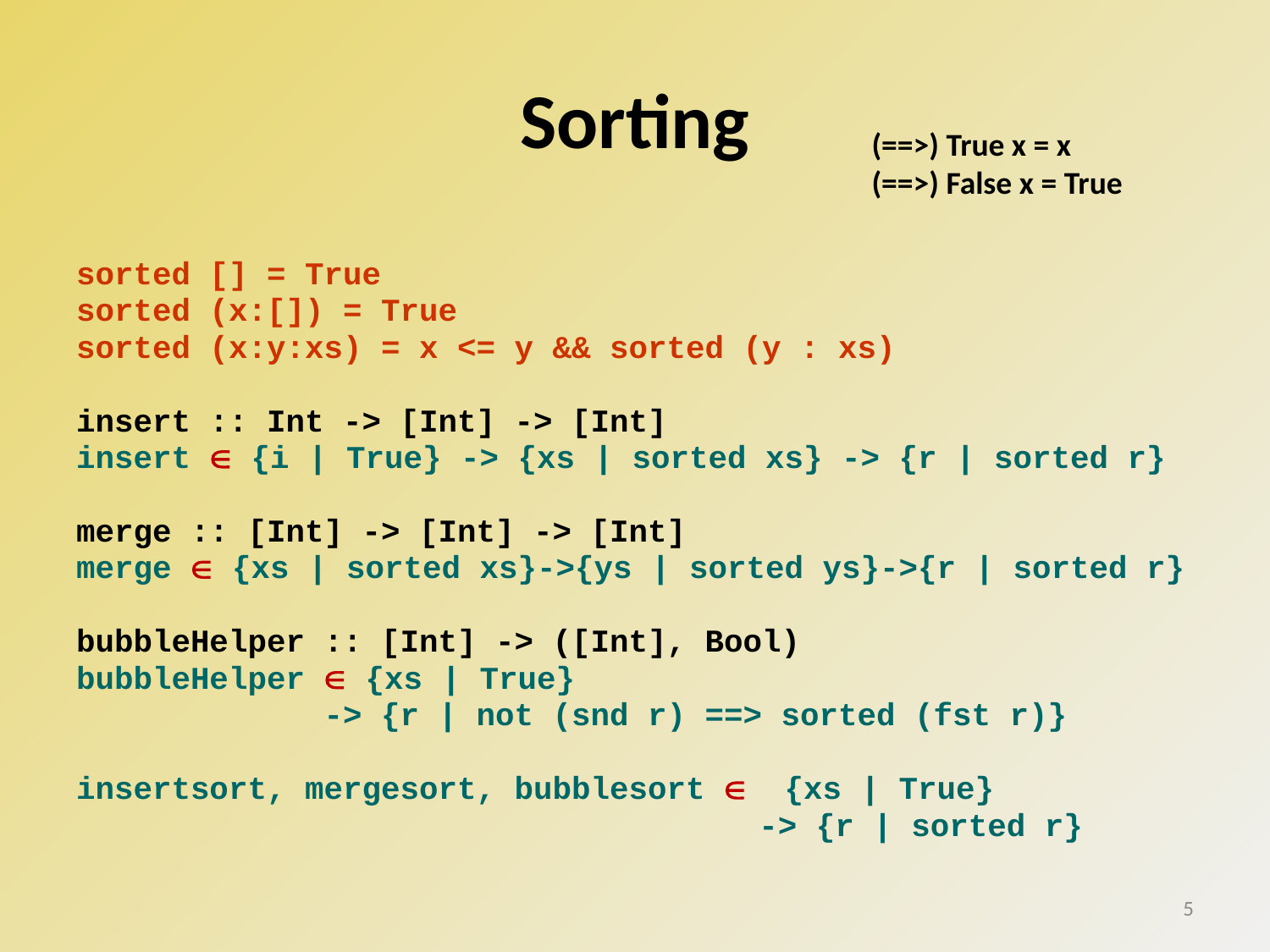

Sorting
(==>) True x = x
(==>) False x = True
sorted [] = True
sorted (x:[]) = True
sorted (x:y:xs) = x <= y && sorted (y : xs)

insert :: Int -> [Int] -> [Int]
insert ∈ {i | True} -> {xs | sorted xs} -> {r | sorted r}

merge :: [Int] -> [Int] -> [Int]
merge ∈ {xs | sorted xs}->{ys | sorted ys}->{r | sorted r}

bubbleHelper :: [Int] -> ([Int], Bool)
bubbleHelper ∈ {xs | True}
             -> {r | not (snd r) ==> sorted (fst r)}

insertsort, mergesort, bubblesort ∈  {xs | True}
     					-> {r | sorted r}
5